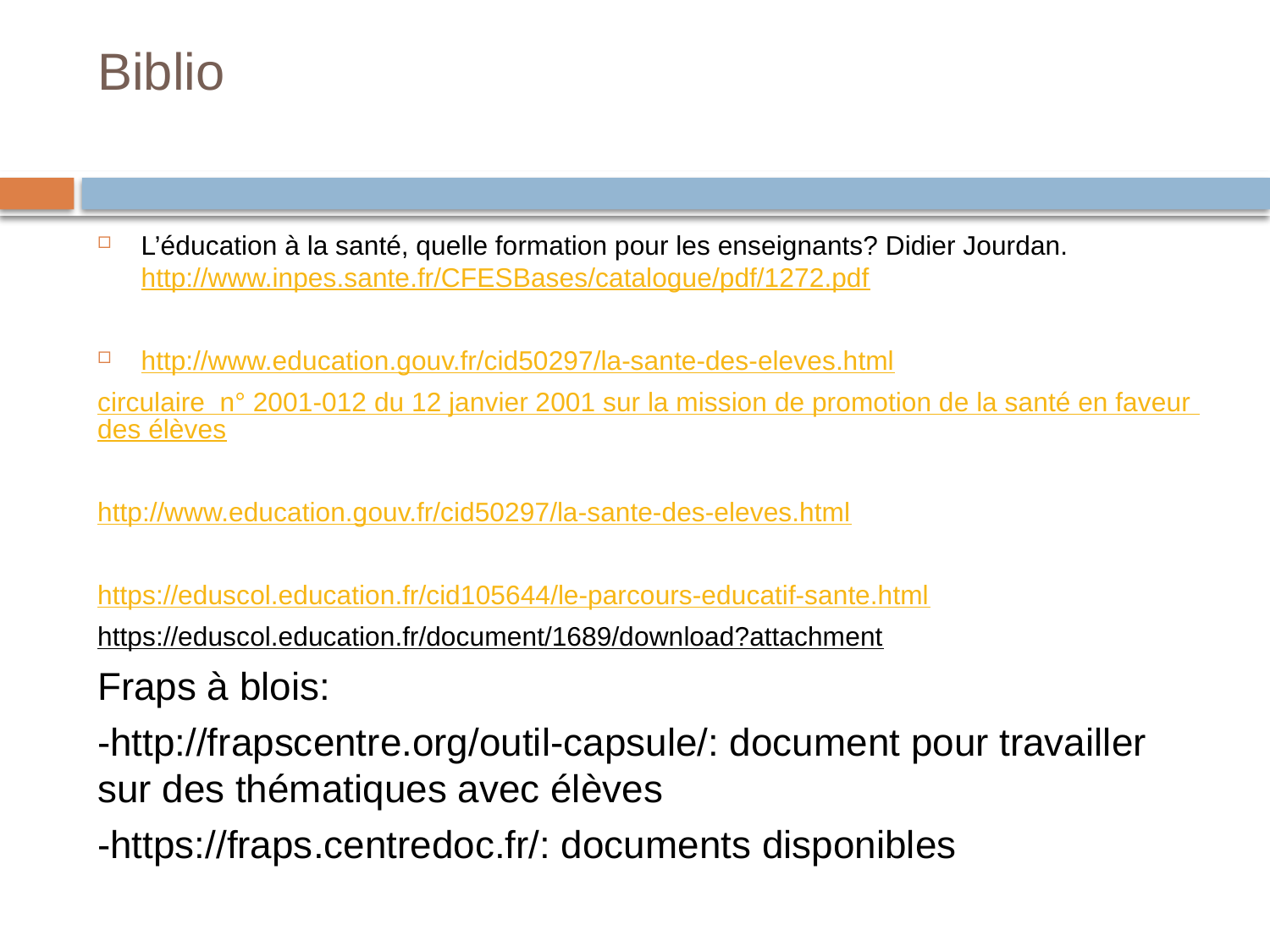

# Biblio
L’éducation à la santé, quelle formation pour les enseignants? Didier Jourdan. http://www.inpes.sante.fr/CFESBases/catalogue/pdf/1272.pdf

http://www.education.gouv.fr/cid50297/la-sante-des-eleves.html
circulaire  n° 2001-012 du 12 janvier 2001 sur la mission de promotion de la santé en faveur des élèves

http://www.education.gouv.fr/cid50297/la-sante-des-eleves.html

https://eduscol.education.fr/cid105644/le-parcours-educatif-sante.html
https://eduscol.education.fr/document/1689/download?attachment
Fraps à blois:
-http://frapscentre.org/outil-capsule/: document pour travailler sur des thématiques avec élèves
-https://fraps.centredoc.fr/: documents disponibles